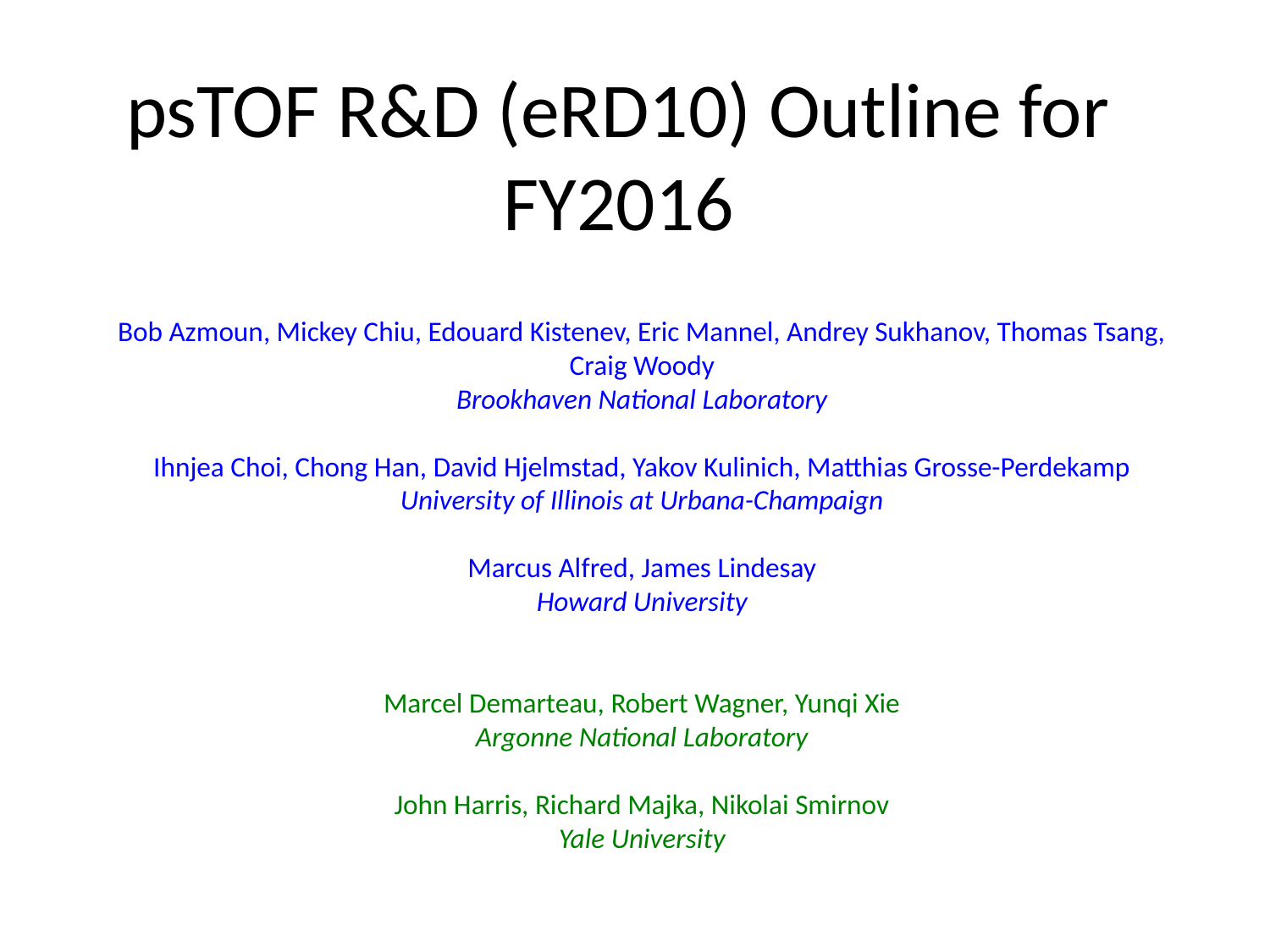

# psTOF R&D (eRD10) Outline for FY2016

Bob Azmoun, Mickey Chiu, Edouard Kistenev, Eric Mannel, Andrey Sukhanov, Thomas Tsang, Craig Woody
Brookhaven National Laboratory

Ihnjea Choi, Chong Han, David Hjelmstad, Yakov Kulinich, Matthias Grosse-Perdekamp
University of Illinois at Urbana-Champaign

Marcus Alfred, James Lindesay
Howard University

Marcel Demarteau, Robert Wagner, Yunqi Xie
Argonne National Laboratory

John Harris, Richard Majka, Nikolai Smirnov
Yale University